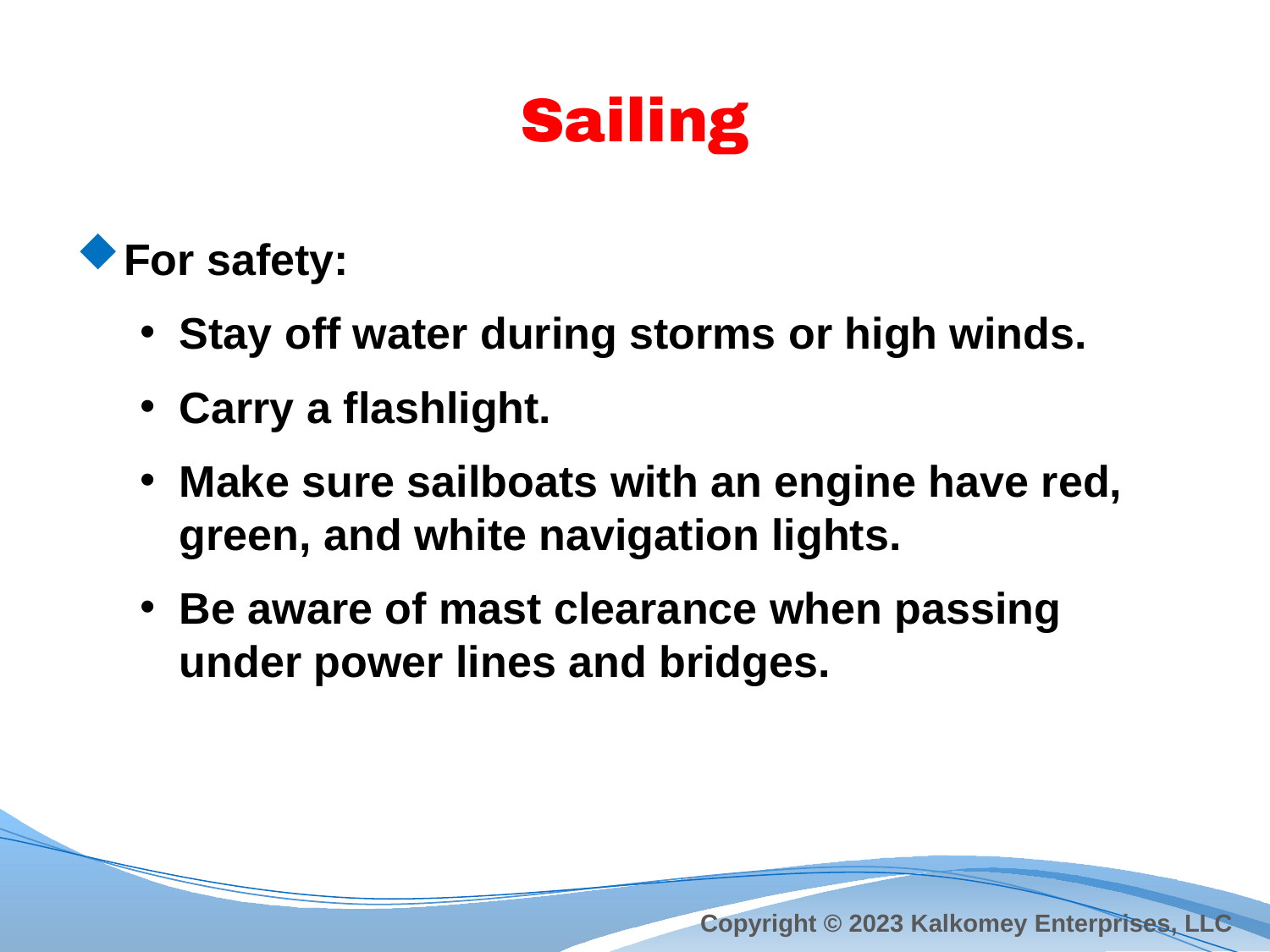

# Sailing
For safety:
Stay off water during storms or high winds.
Carry a flashlight.
Make sure sailboats with an engine have red, green, and white navigation lights.
Be aware of mast clearance when passing under power lines and bridges.